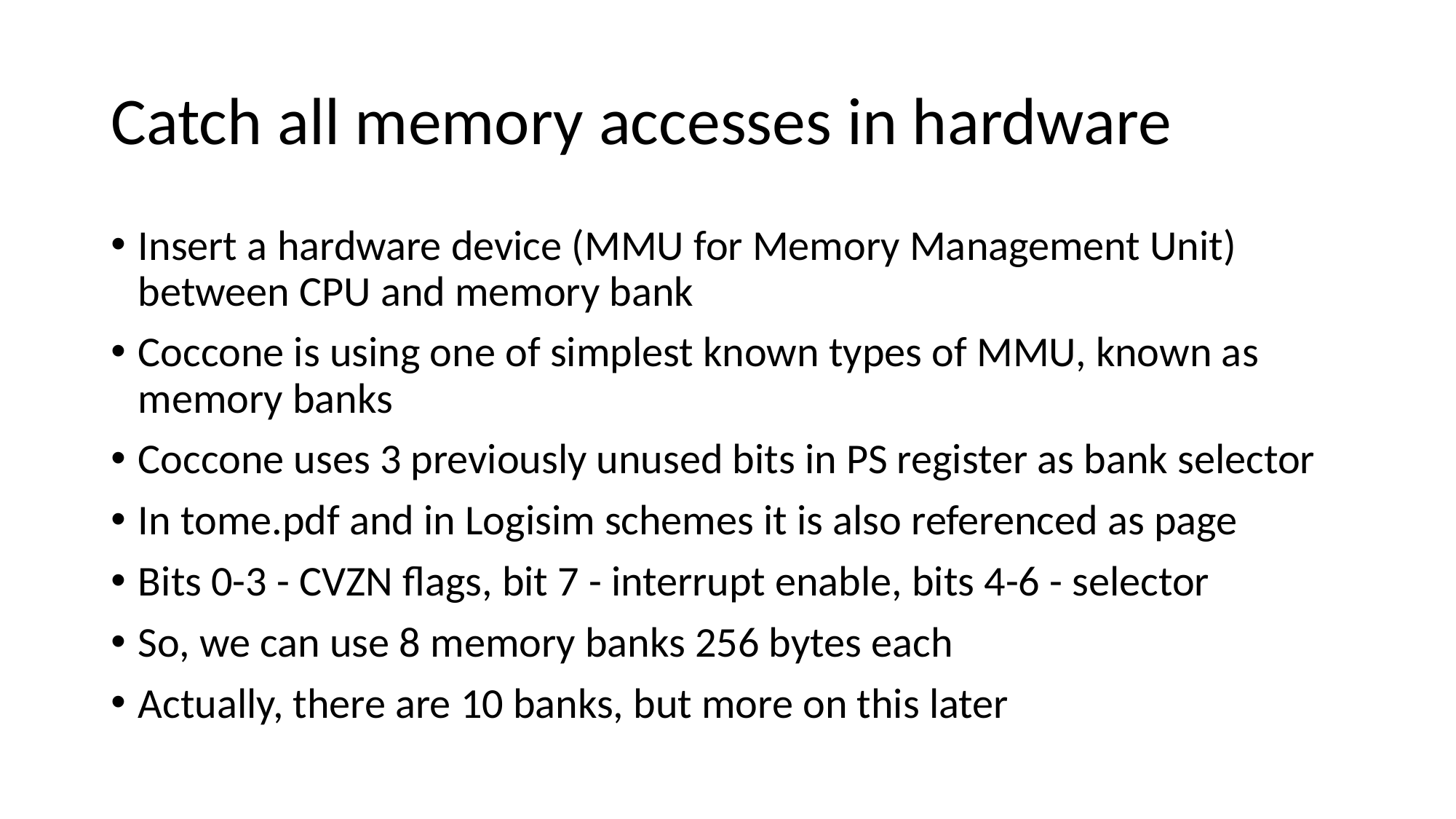

# Catch all memory accesses in hardware
Insert a hardware device (MMU for Memory Management Unit) between CPU and memory bank
Coccone is using one of simplest known types of MMU, known as memory banks
Coccone uses 3 previously unused bits in PS register as bank selector
In tome.pdf and in Logisim schemes it is also referenced as page
Bits 0-3 - CVZN flags, bit 7 - interrupt enable, bits 4-6 - selector
So, we can use 8 memory banks 256 bytes each
Actually, there are 10 banks, but more on this later